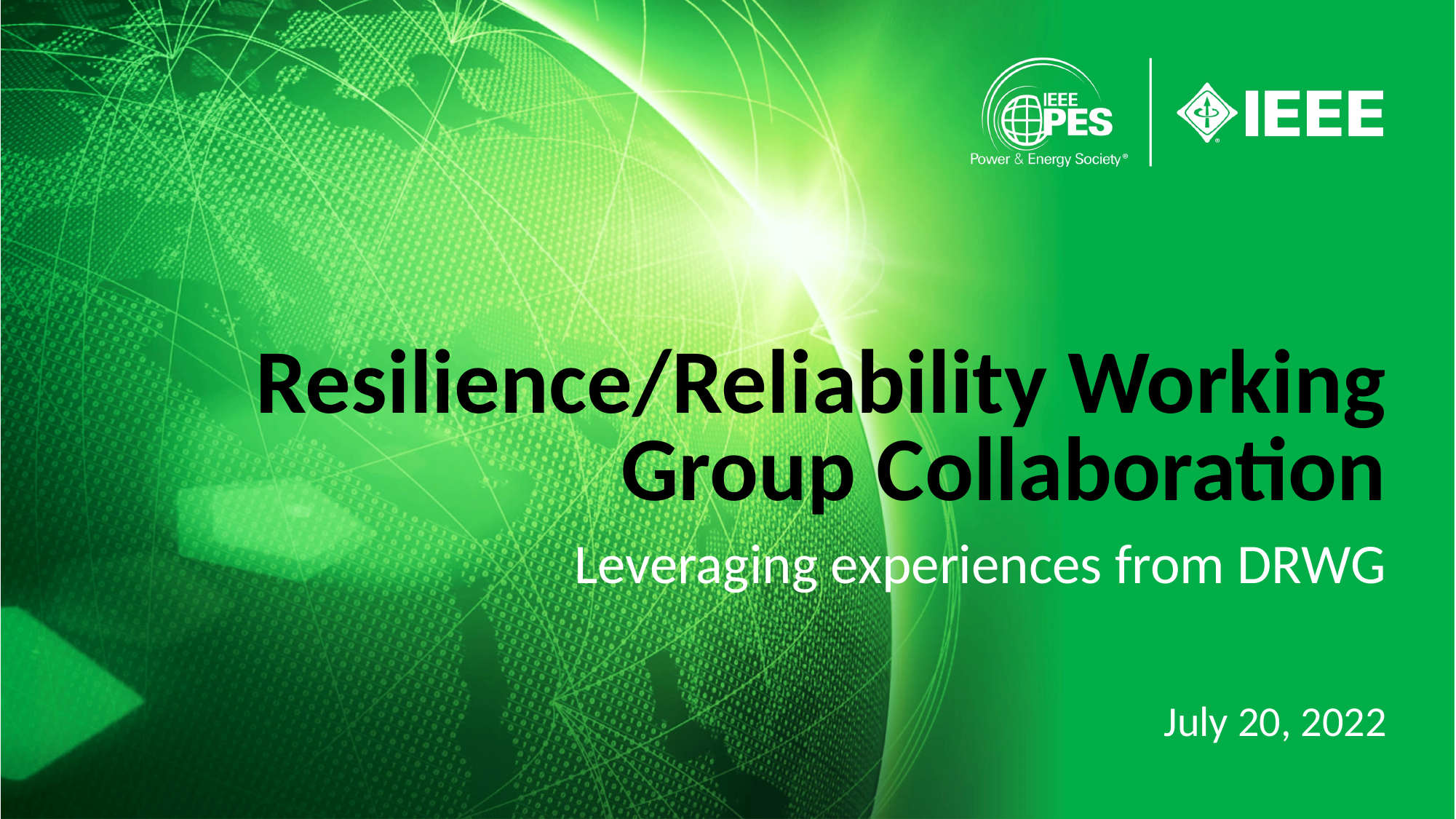

Resilience/Reliability Working Group Collaboration
Leveraging experiences from DRWG
July 20, 2022